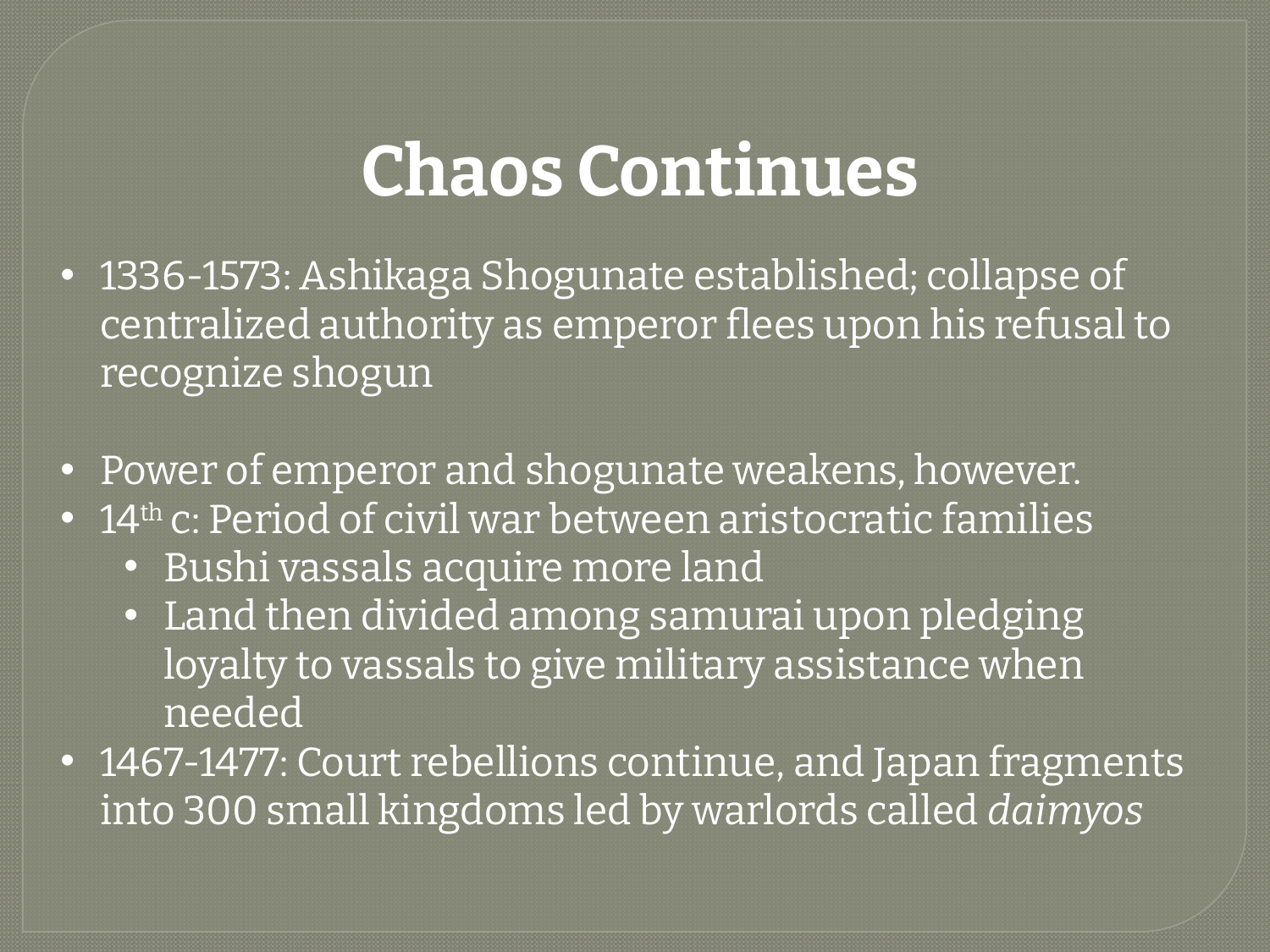

Chaos Continues
1336-1573: Ashikaga Shogunate established; collapse of centralized authority as emperor flees upon his refusal to recognize shogun

Power of emperor and shogunate weakens, however.
14th c: Period of civil war between aristocratic families
Bushi vassals acquire more land
Land then divided among samurai upon pledging loyalty to vassals to give military assistance when needed
1467-1477: Court rebellions continue, and Japan fragments into 300 small kingdoms led by warlords called daimyos